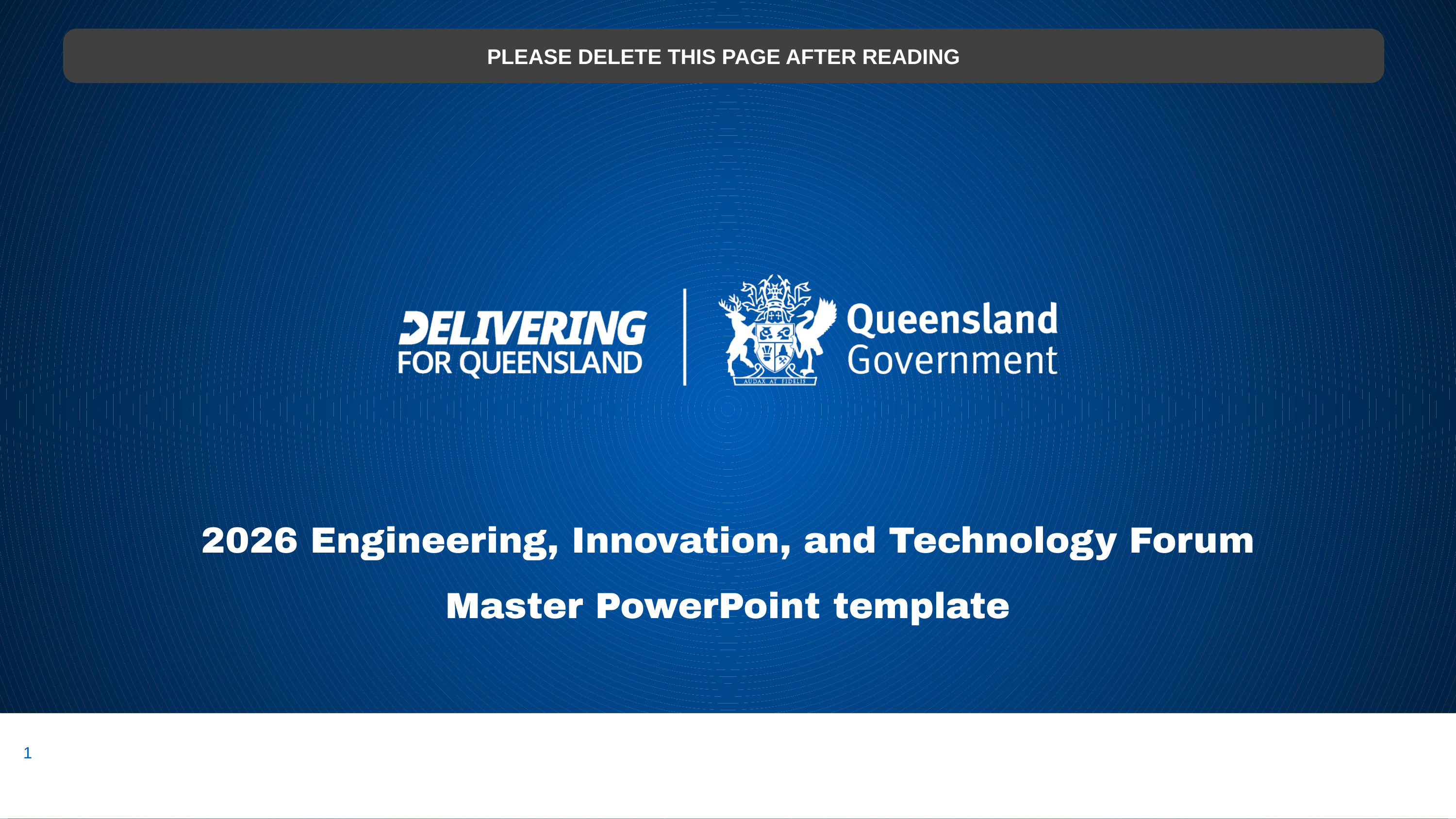

PLEASE DELETE THIS PAGE AFTER READING
# 2026 Engineering, Innovation, and Technology Forum Master PowerPoint template
1